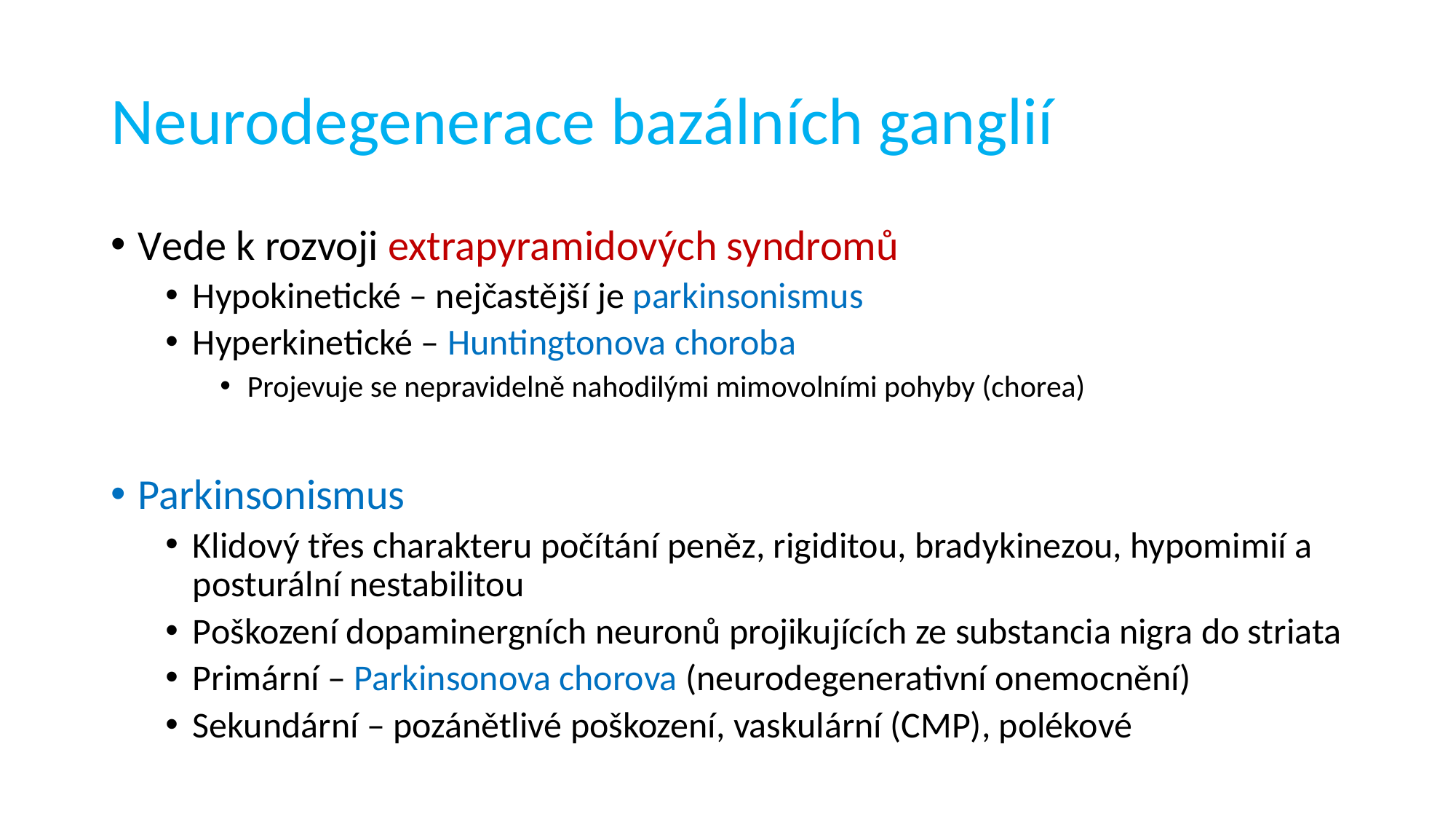

# Neurodegenerace bazálních ganglií
Vede k rozvoji extrapyramidových syndromů
Hypokinetické – nejčastější je parkinsonismus
Hyperkinetické – Huntingtonova choroba
Projevuje se nepravidelně nahodilými mimovolními pohyby (chorea)

Parkinsonismus
Klidový třes charakteru počítání peněz, rigiditou, bradykinezou, hypomimií a posturální nestabilitou
Poškození dopaminergních neuronů projikujících ze substancia nigra do striata
Primární – Parkinsonova chorova (neurodegenerativní onemocnění)
Sekundární – pozánětlivé poškození, vaskulární (CMP), polékové